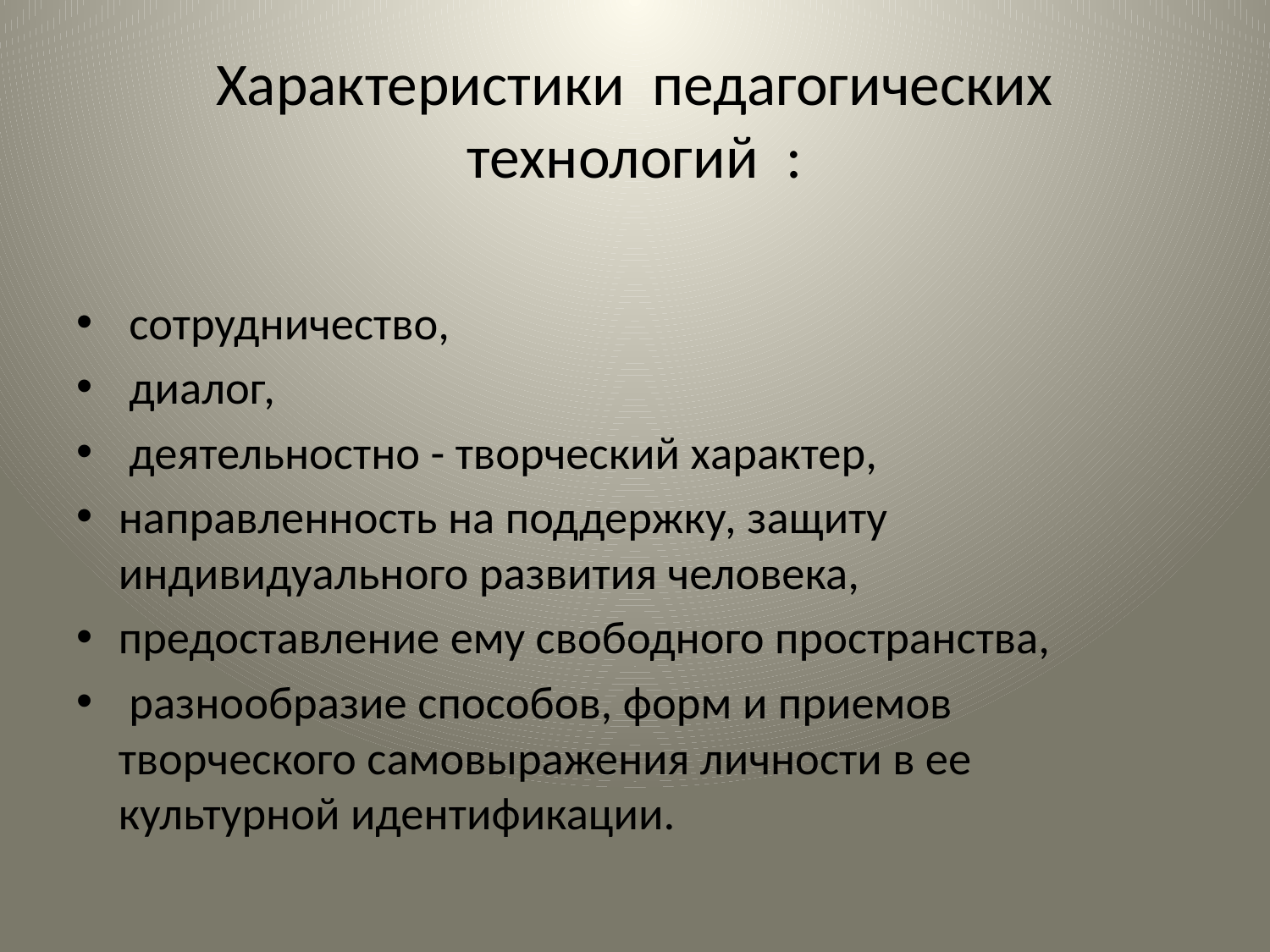

# Характеристики  педагогических технологий  :

 сотрудничество,
 диалог,
 деятельностно - творческий характер,
направленность на поддержку, защиту индивидуального развития человека,
предоставление ему свободного пространства,
 разнообразие способов, форм и приемов творческого самовыражения личности в ее культурной идентификации.